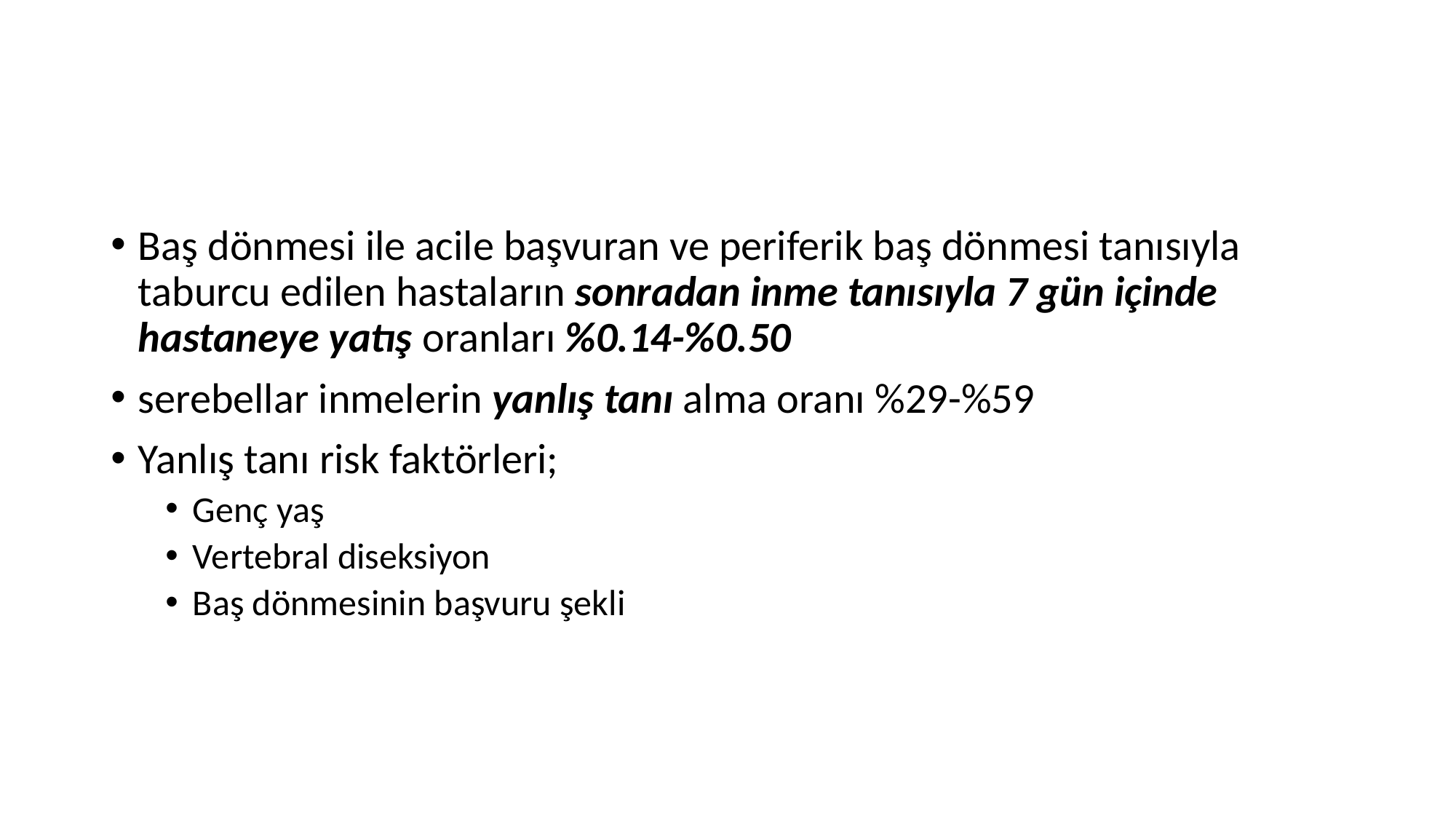

#
Baş dönmesi ile acile başvuran ve periferik baş dönmesi tanısıyla taburcu edilen hastaların sonradan inme tanısıyla 7 gün içinde hastaneye yatış oranları %0.14-%0.50
serebellar inmelerin yanlış tanı alma oranı %29-%59
Yanlış tanı risk faktörleri;
Genç yaş
Vertebral diseksiyon
Baş dönmesinin başvuru şekli